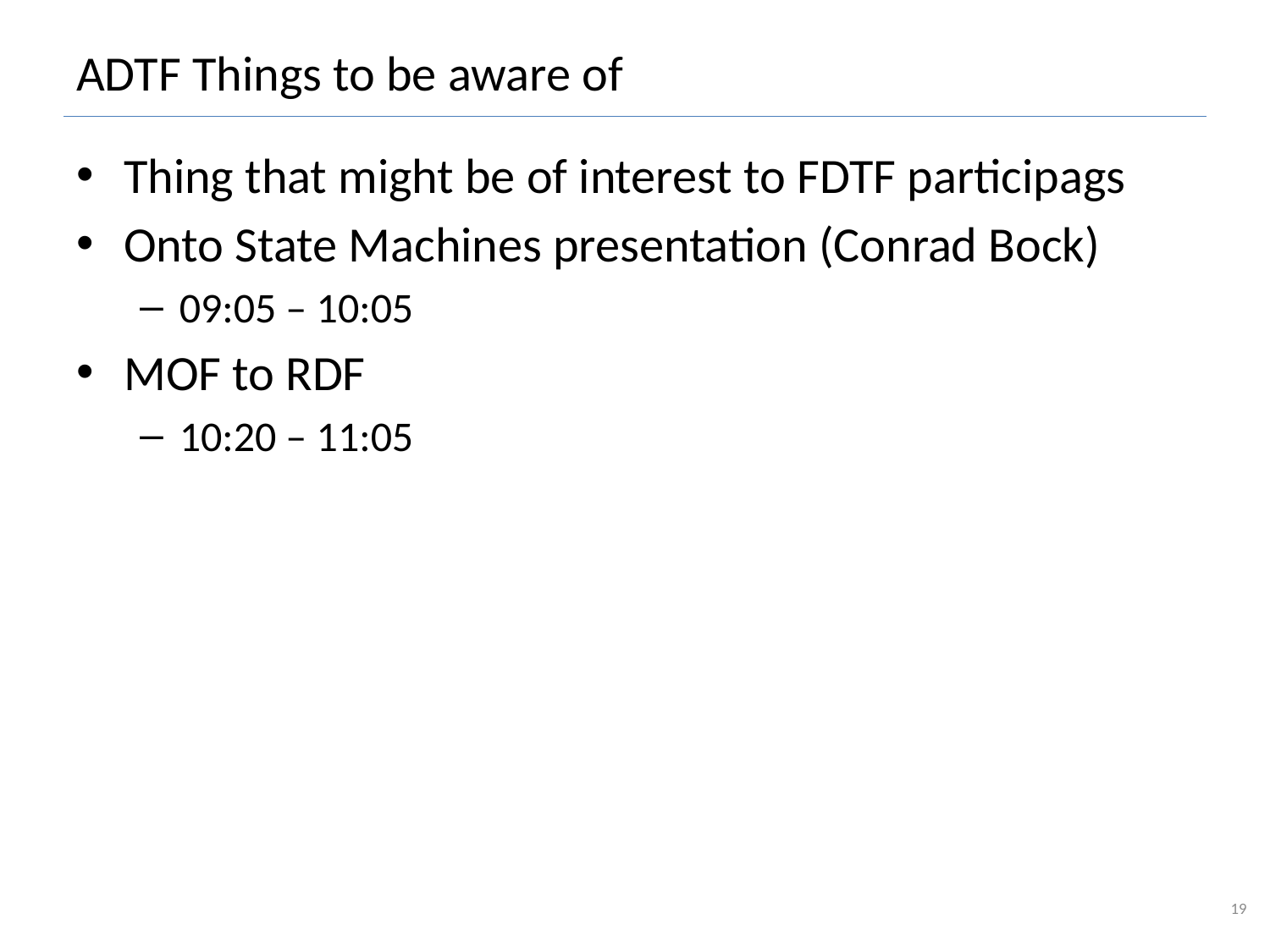

# ADTF Things to be aware of
Thing that might be of interest to FDTF participags
Onto State Machines presentation (Conrad Bock)
09:05 – 10:05
MOF to RDF
10:20 – 11:05

19